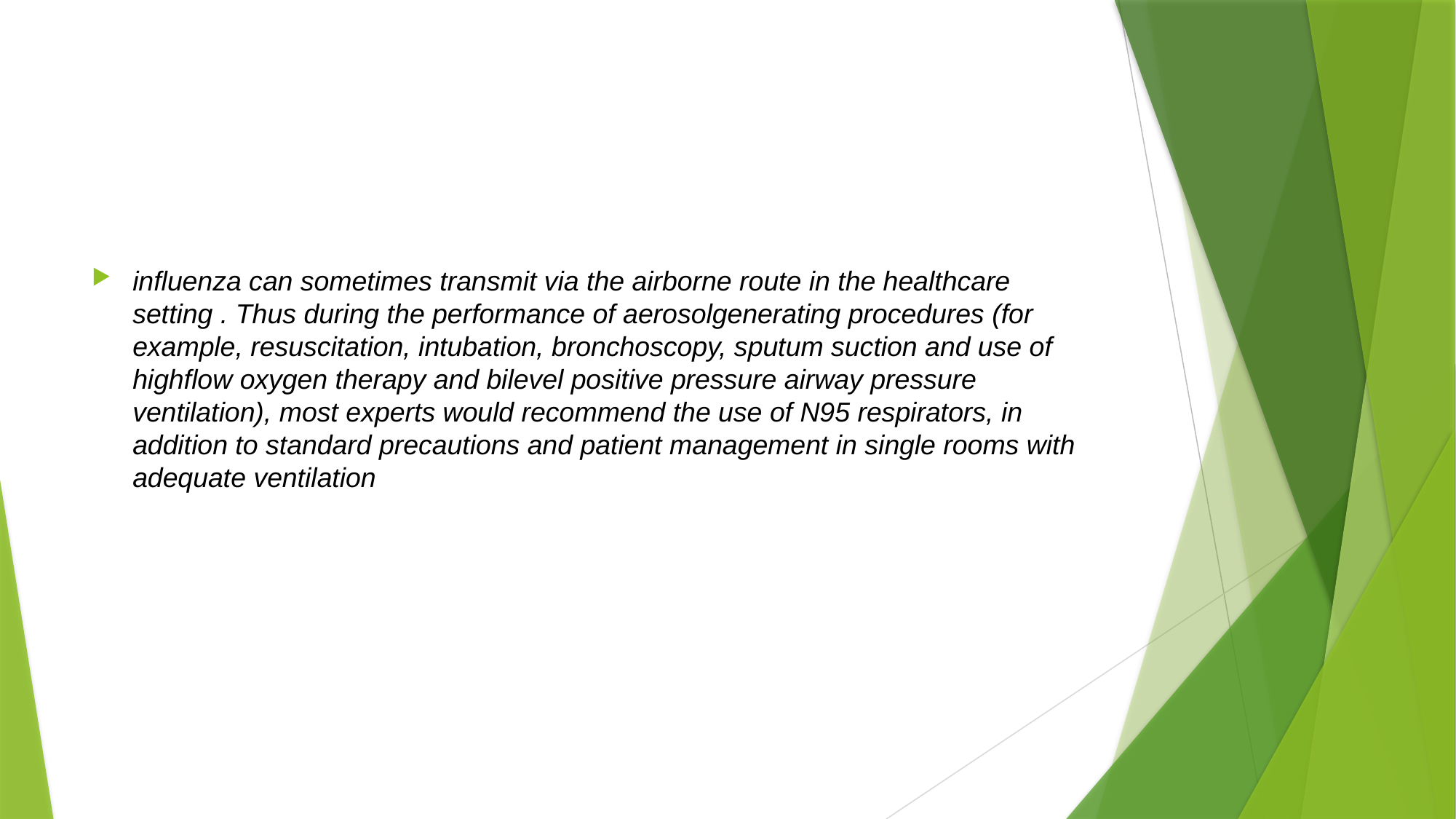

#
influenza can sometimes transmit via the airborne route in the healthcare setting . Thus during the performance of aerosolgenerating procedures (for example, resuscitation, intubation, bronchoscopy, sputum suction and use of highflow oxygen therapy and bilevel positive pressure airway pressure ventilation), most experts would recommend the use of N95 respirators, in addition to standard precautions and patient management in single rooms with adequate ventilation